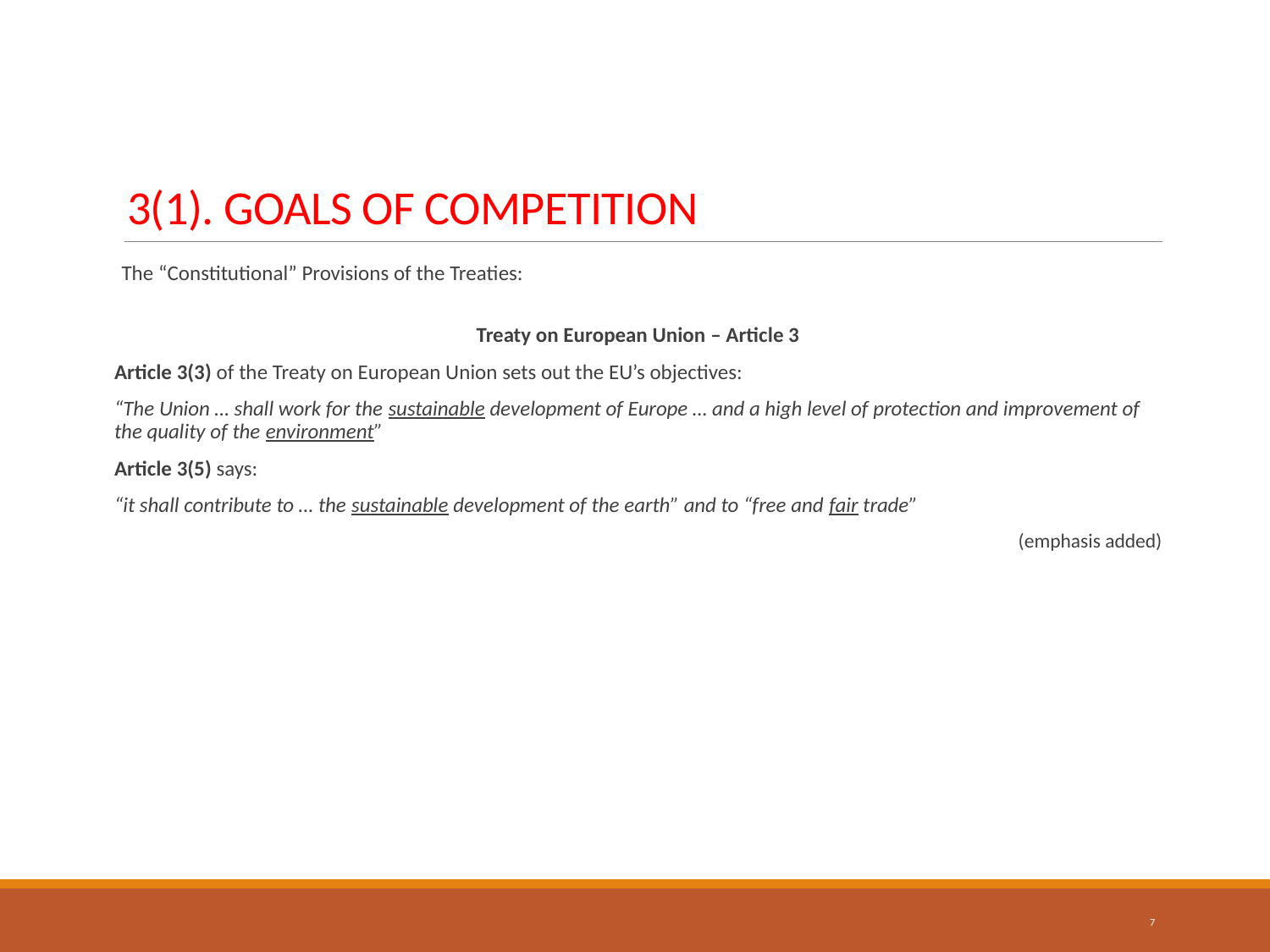

# 3(1). GOALS OF COMPETITION
The “Constitutional” Provisions of the Treaties:
Treaty on European Union – Article 3
Article 3(3) of the Treaty on European Union sets out the EU’s objectives:
“The Union … shall work for the sustainable development of Europe … and a high level of protection and improvement of the quality of the environment”
Article 3(5) says:
“it shall contribute to … the sustainable development of the earth” and to “free and fair trade”
(emphasis added)
7